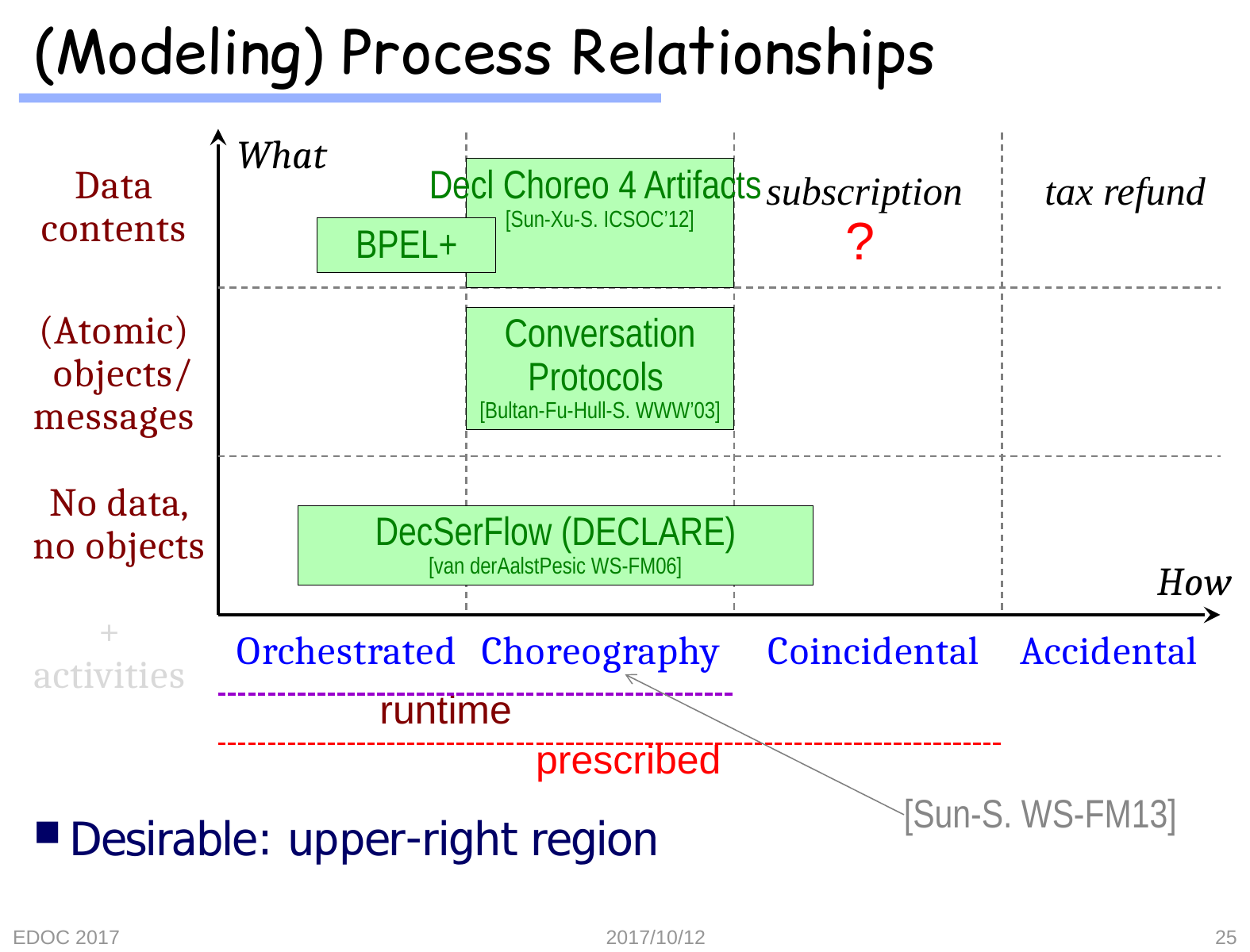

# (Modeling) Process Relationships
What
Data
contents
Decl Choreo 4 Artifacts
[Sun-Xu-S. ICSOC’12]
subscription
tax refund
?
BPEL+
(Atomic)
  objects/
messages
Conversation
Protocols
[Bultan-Fu-Hull-S. WWW’03]
No data,
no objects
DecSerFlow (DECLARE)
[van derAalstPesic WS-FM06]
How
+
activities
Orchestrated
Choreography
Coincidental
Accidental
runtime
prescribed
[Sun-S. WS-FM13]
Desirable: upper-right region
EDOC 2017
2017/10/12
25